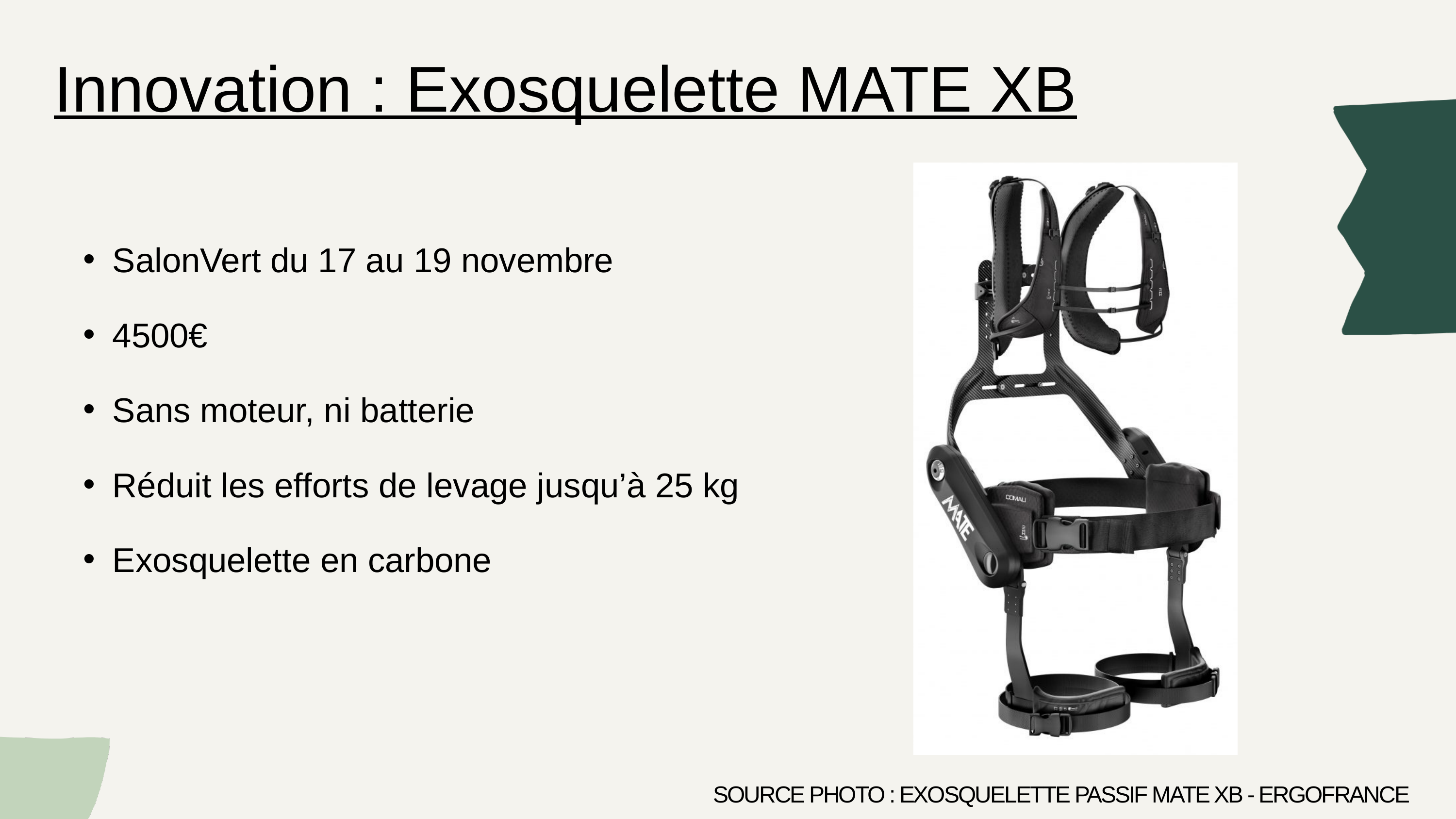

Innovation : Exosquelette MATE XB

SalonVert du 17 au 19 novembre

4500€

Sans moteur, ni batterie

Réduit les efforts de levage jusqu’à 25 kg

Exosquelette en carbone

SOURCE PHOTO : EXOSQUELETTE PASSIF MATE XB - ERGOFRANCE